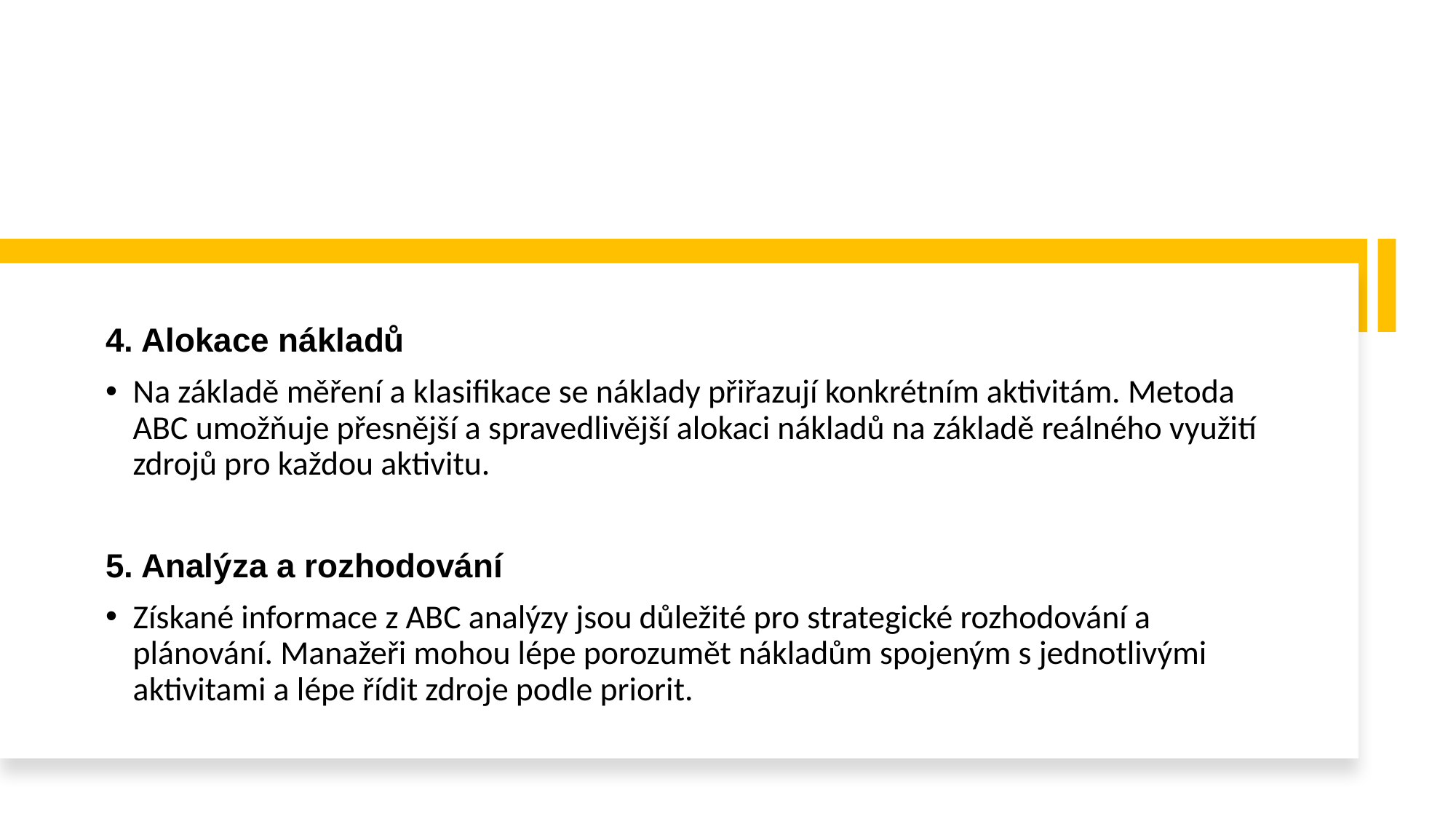

4. Alokace nákladů
Na základě měření a klasifikace se náklady přiřazují konkrétním aktivitám. Metoda ABC umožňuje přesnější a spravedlivější alokaci nákladů na základě reálného využití zdrojů pro každou aktivitu.

5. Analýza a rozhodování
Získané informace z ABC analýzy jsou důležité pro strategické rozhodování a plánování. Manažeři mohou lépe porozumět nákladům spojeným s jednotlivými aktivitami a lépe řídit zdroje podle priorit.